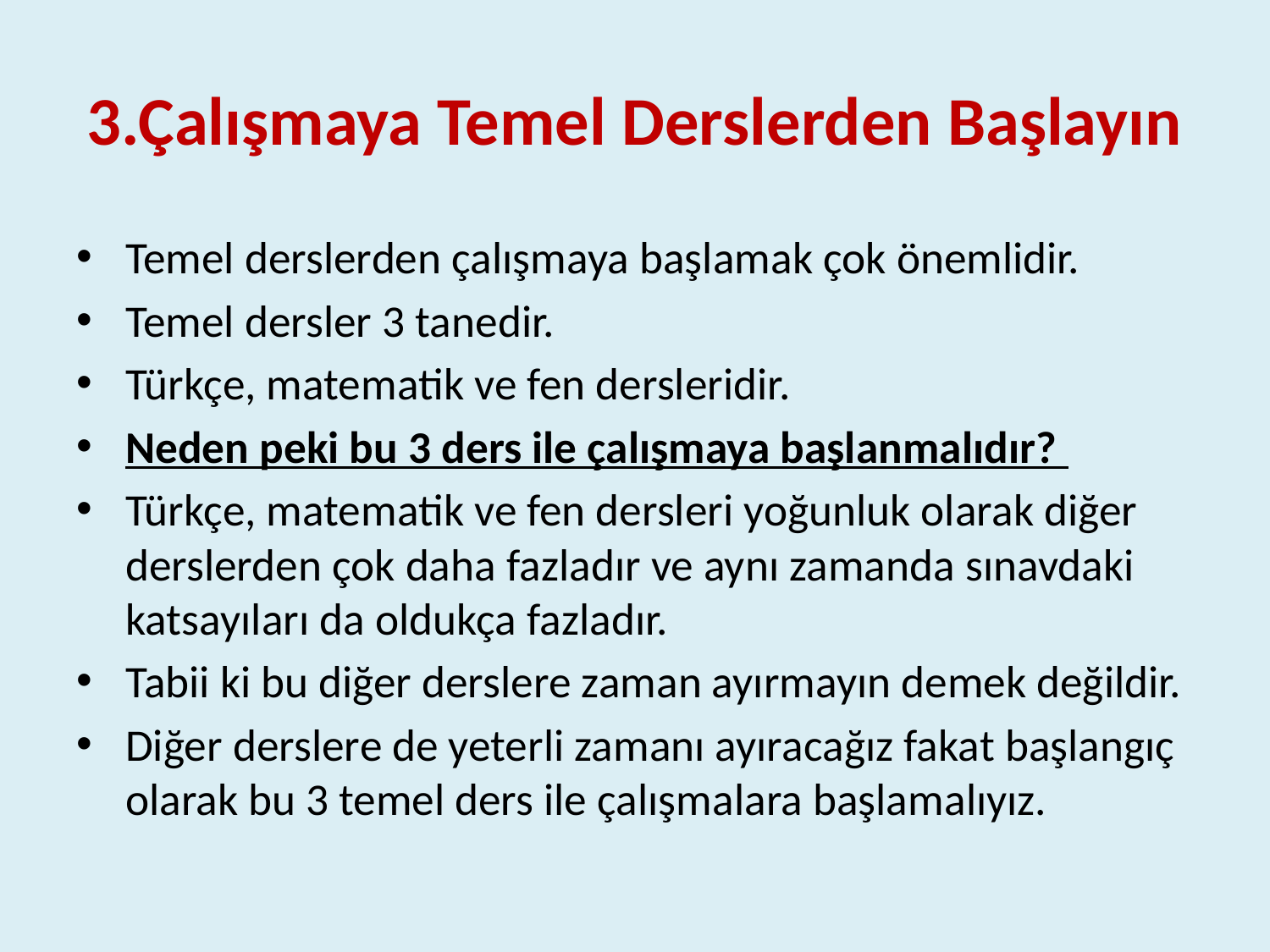

# 3.Çalışmaya Temel Derslerden Başlayın
Temel derslerden çalışmaya başlamak çok önemlidir.
Temel dersler 3 tanedir.
Türkçe, matematik ve fen dersleridir.
Neden peki bu 3 ders ile çalışmaya başlanmalıdır?
Türkçe, matematik ve fen dersleri yoğunluk olarak diğer derslerden çok daha fazladır ve aynı zamanda sınavdaki katsayıları da oldukça fazladır.
Tabii ki bu diğer derslere zaman ayırmayın demek değildir.
Diğer derslere de yeterli zamanı ayıracağız fakat başlangıç olarak bu 3 temel ders ile çalışmalara başlamalıyız.